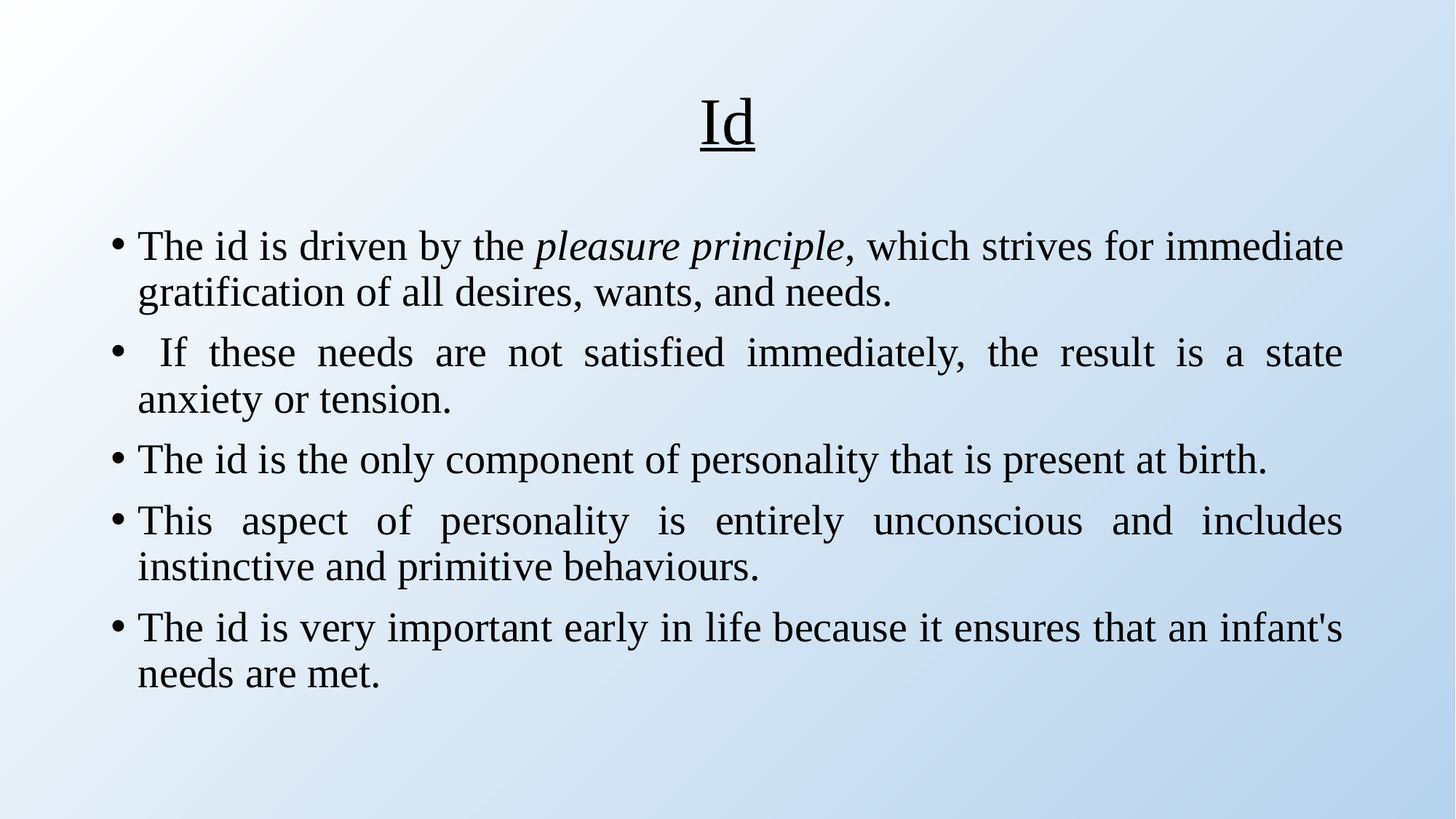

# Id
The id is driven by the pleasure principle, which strives for immediate gratification of all desires, wants, and needs.
﻿ If these needs are not satisfied immediately, the result is a state anxiety or tension.
The id is the only component of personality that is present at birth.
This aspect of personality is entirely unconscious and includes instinctive and primitive behaviours.
The id is very important early in life because it ensures that an infant's needs are met.